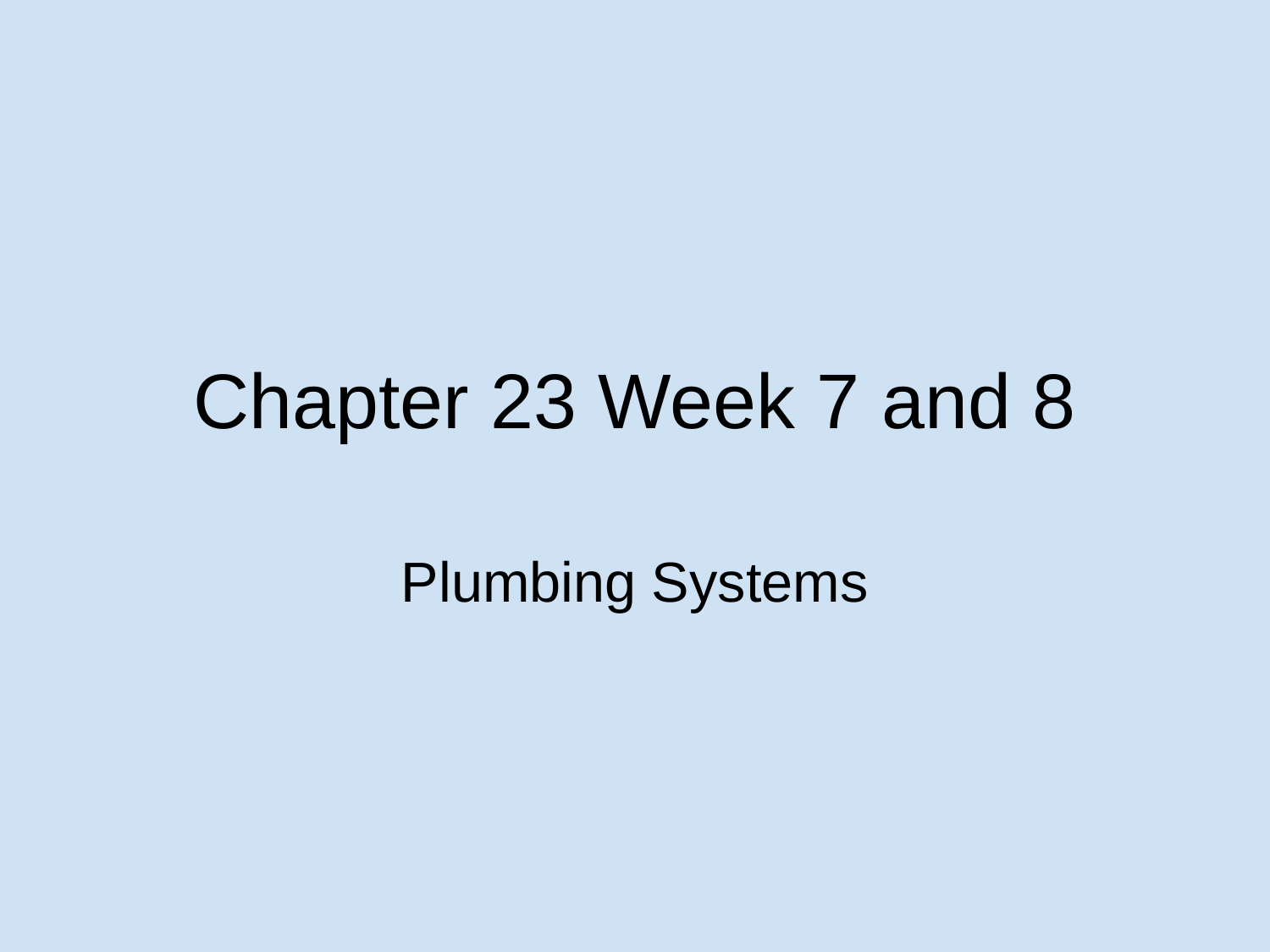

# Chapter 23 Week 7 and 8
Plumbing Systems